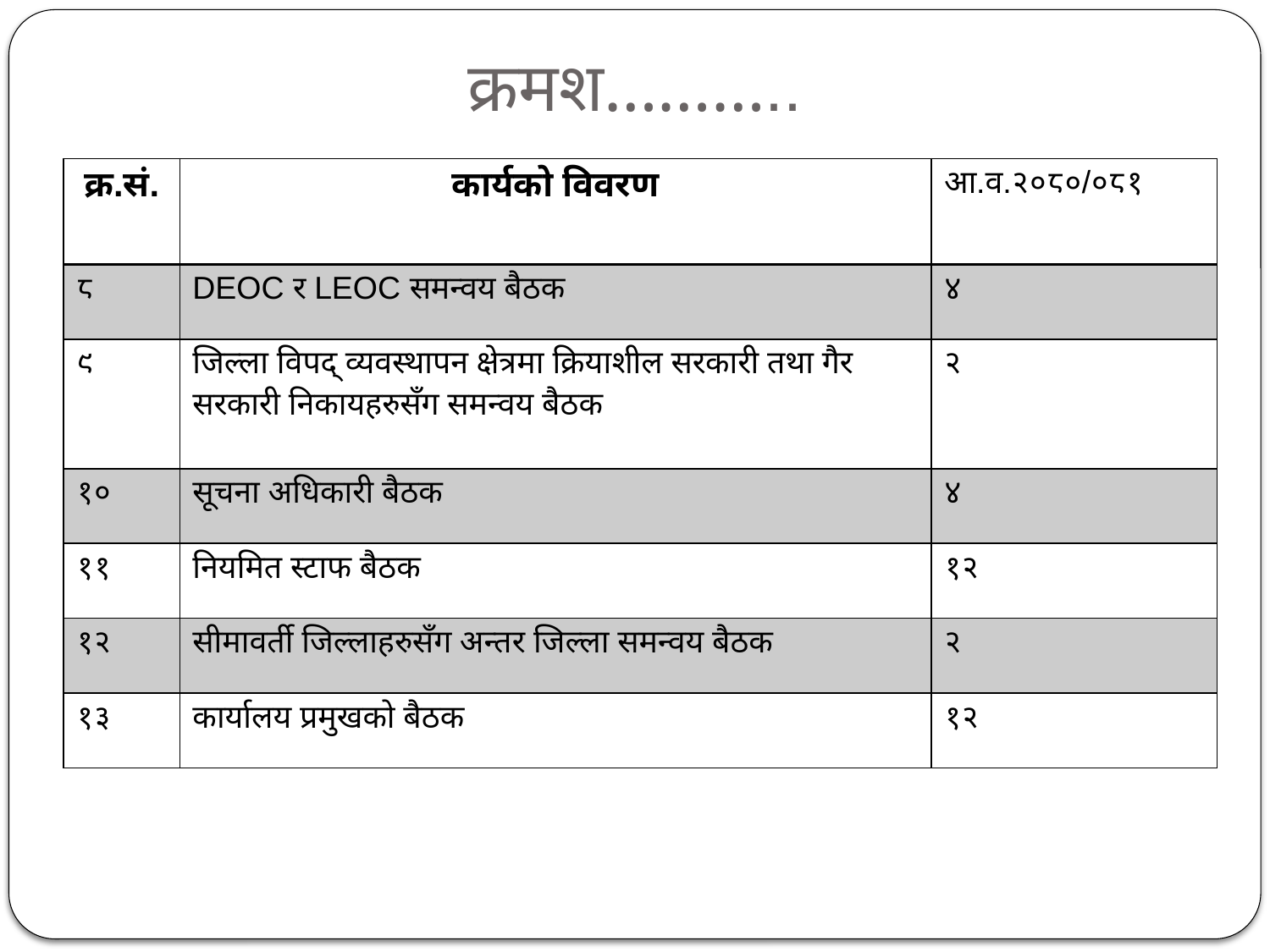

# क्रमश………..
| क्र.सं. | कार्यको विवरण | आ.व.२०८०/०८१ |
| --- | --- | --- |
| ८ | DEOC र LEOC समन्वय बैठक | ४ |
| ९ | जिल्ला विपद् व्यवस्थापन क्षेत्रमा क्रियाशील सरकारी तथा गैर सरकारी निकायहरुसँग समन्वय बैठक | २ |
| १० | सूचना अधिकारी बैठक | ४ |
| ११ | नियमित स्टाफ बैठक | १२ |
| १२ | सीमावर्ती जिल्लाहरुसँग अन्तर जिल्ला समन्वय बैठक | २ |
| १३ | कार्यालय प्रमुखको बैठक | १२ |